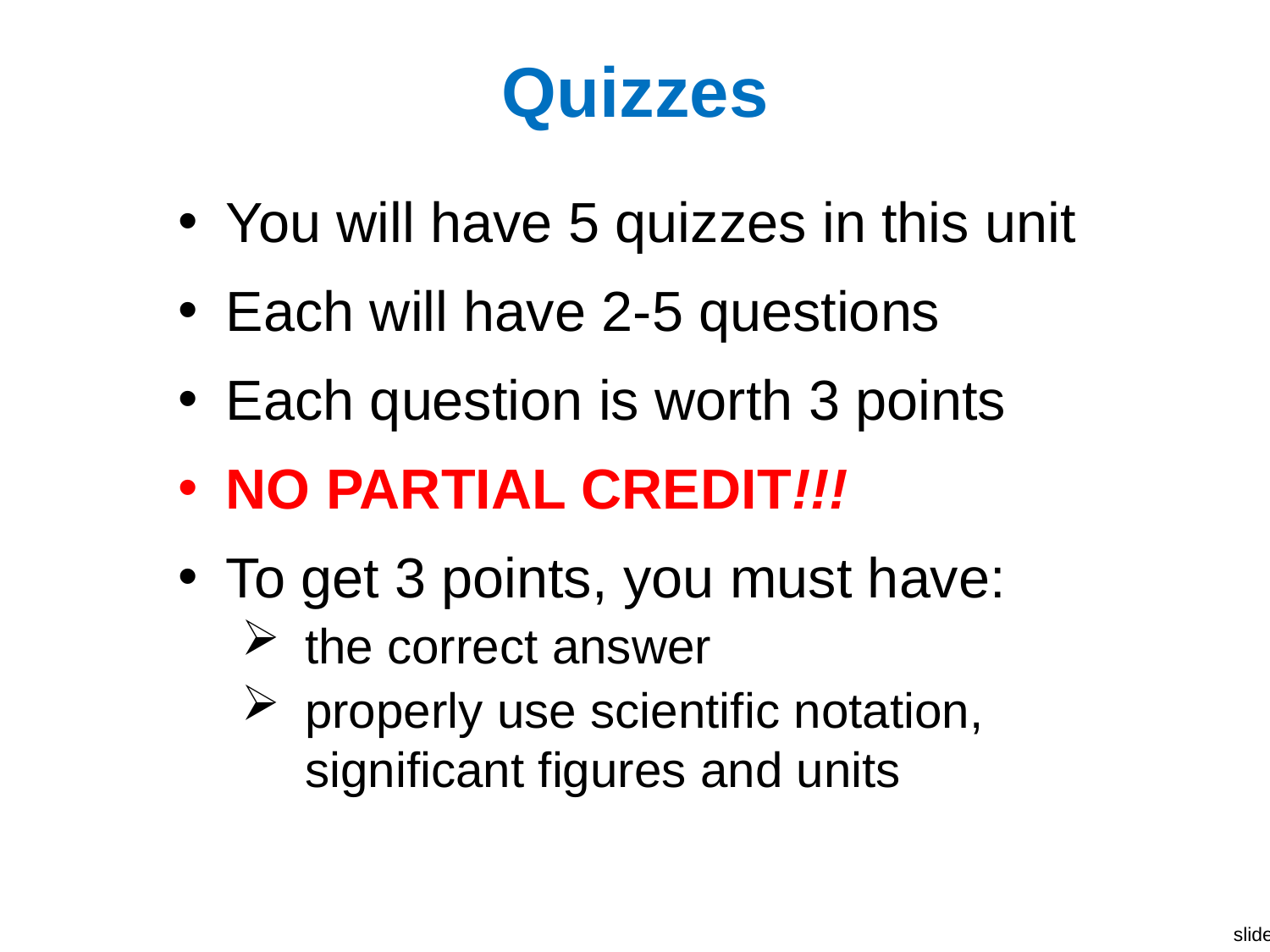

# Quizzes
You will have 5 quizzes in this unit
Each will have 2-5 questions
Each question is worth 3 points
NO PARTIAL CREDIT!!!
To get 3 points, you must have:
the correct answer
properly use scientific notation, significant figures and units